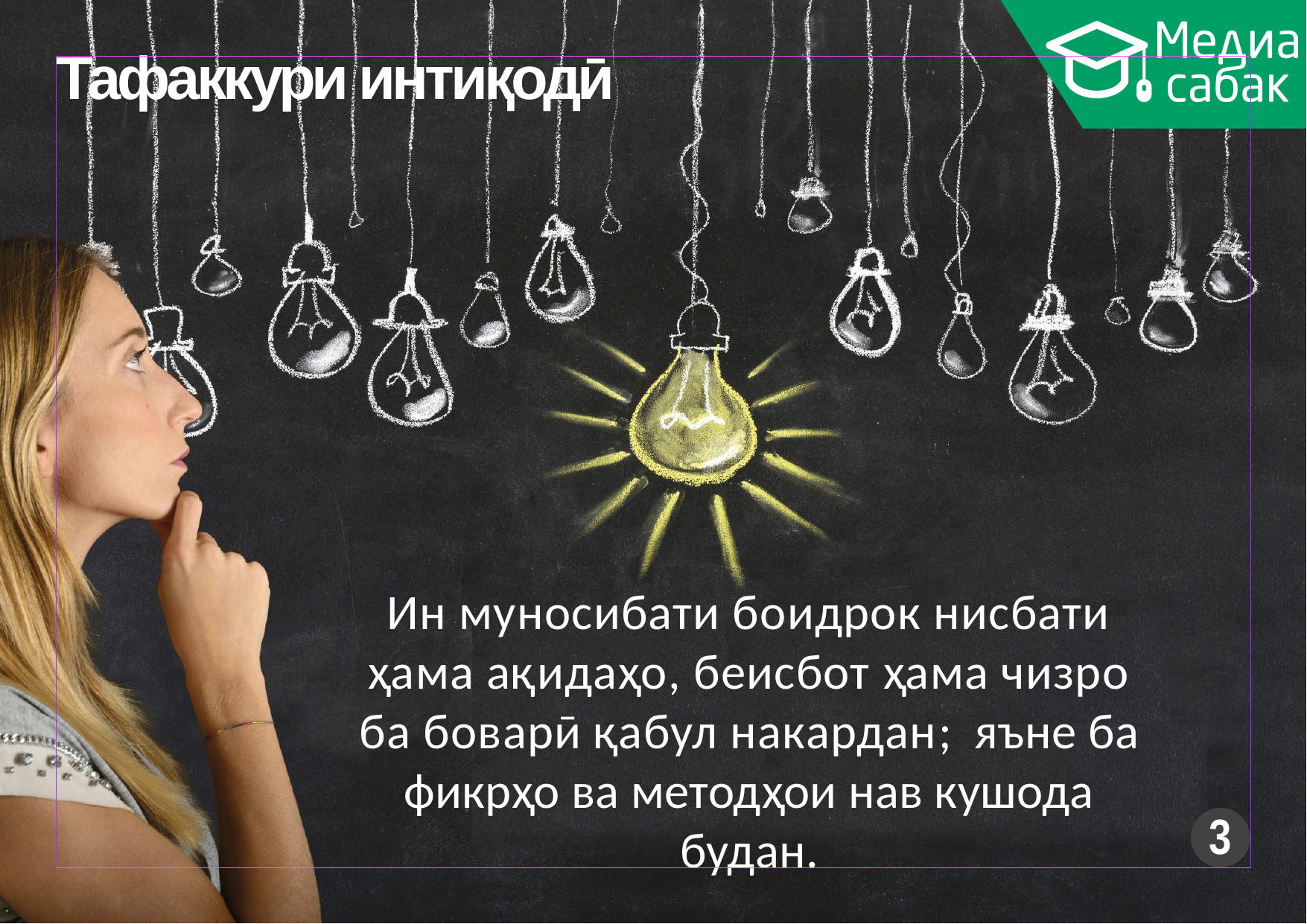

# Тафаккури интиқодӣ

Ин муносибати боидрок нисбати ҳама ақидаҳо, беисбот ҳама чизро ба боварӣ қабул накардан;  яъне ба фикрҳо ва методҳои нав кушода будан.
3